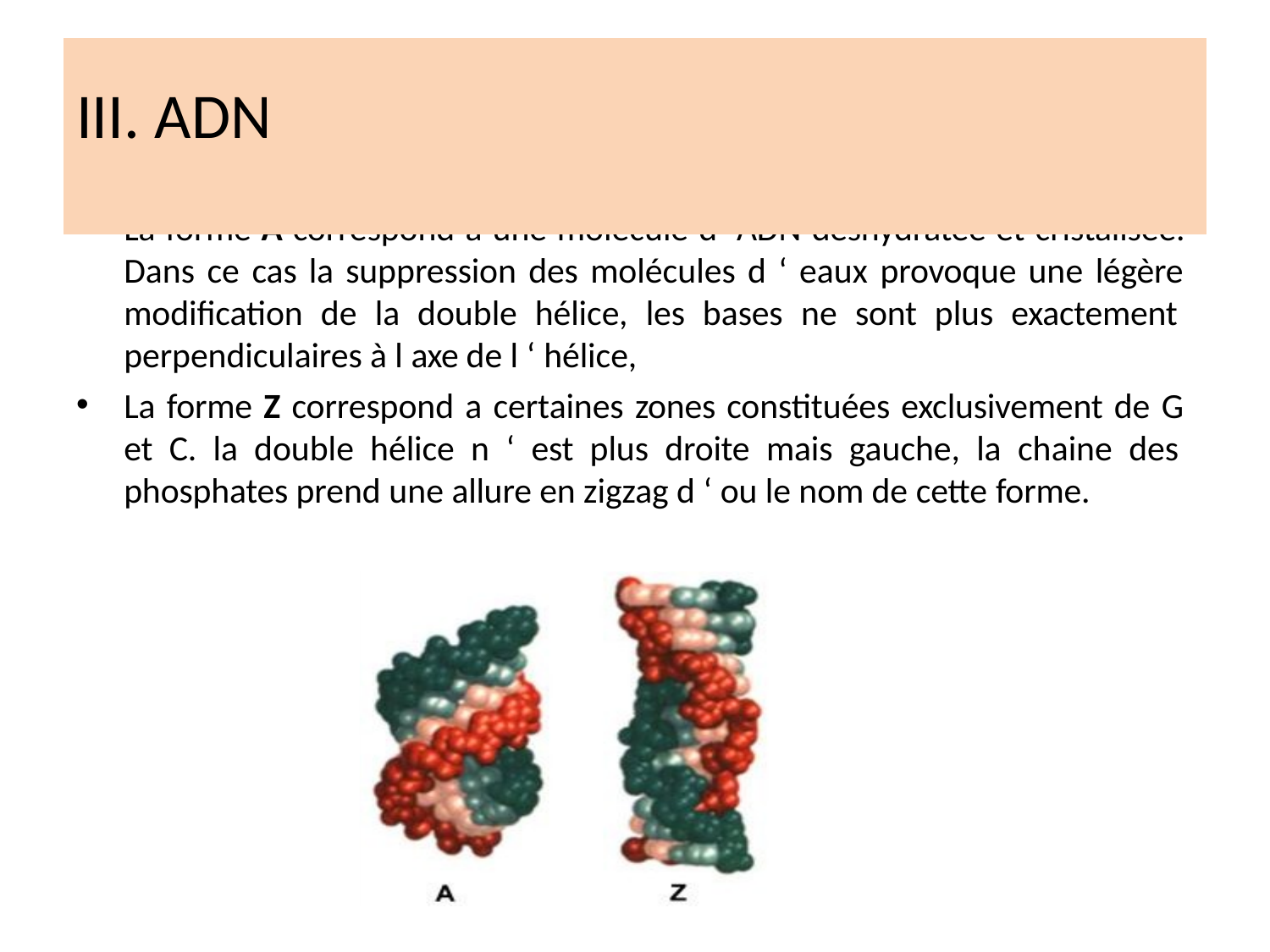

# III. ADN
La forme A correspond à une molécule d‘ ADN déshydratée et cristalisée.  Dans ce cas la suppression des molécules d ‘ eaux provoque une légère  modification de la double hélice, les bases ne sont plus exactement  perpendiculaires à l axe de l ‘ hélice,
La forme Z correspond a certaines zones constituées exclusivement de G  et C. la double hélice n ‘ est plus droite mais gauche, la chaine des  phosphates prend une allure en zigzag d ‘ ou le nom de cette forme.